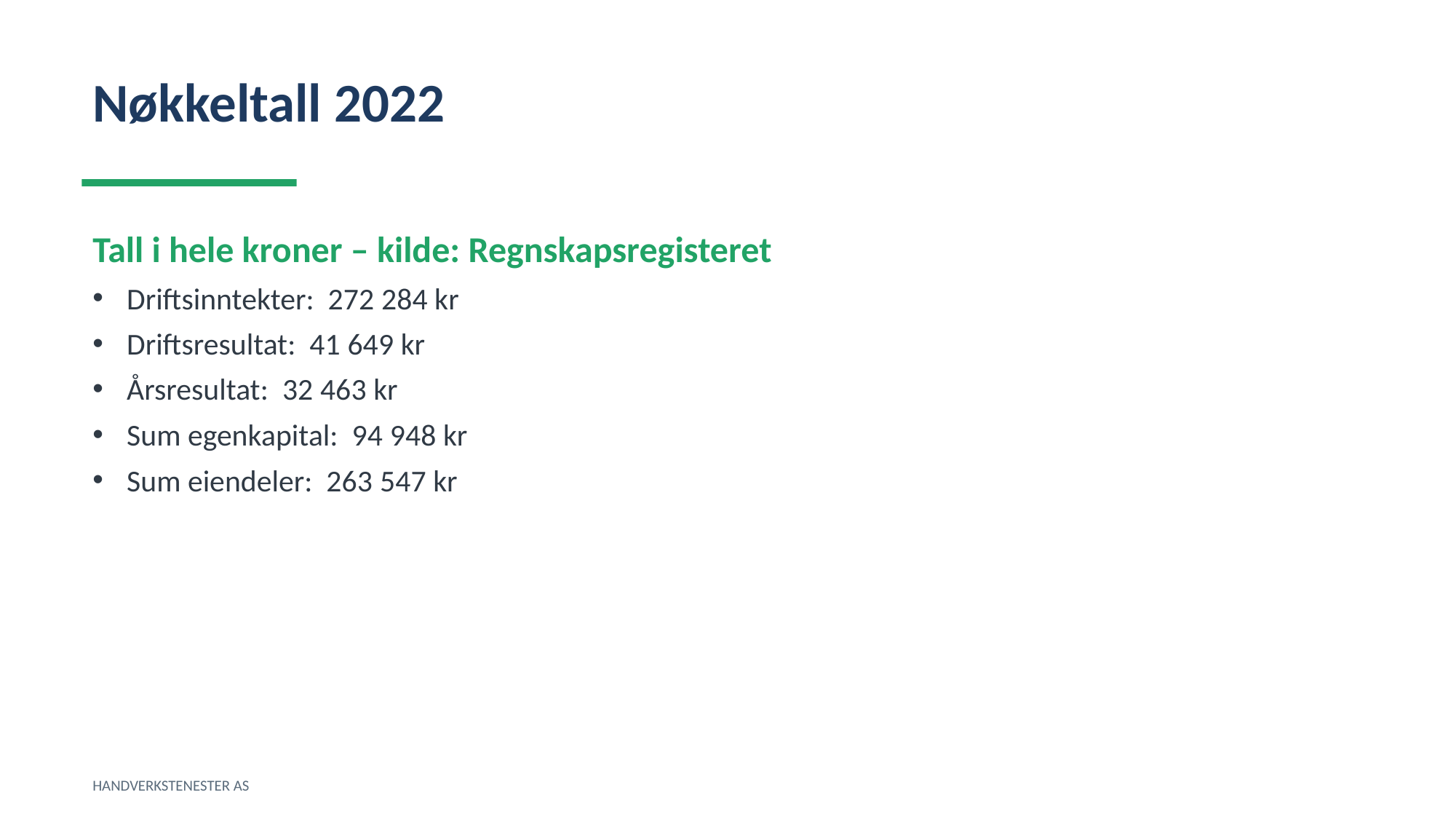

Nøkkeltall 2022

Tall i hele kroner – kilde: Regnskapsregisteret
Driftsinntekter:  272 284 kr
Driftsresultat:  41 649 kr
Årsresultat:  32 463 kr
Sum egenkapital:  94 948 kr
Sum eiendeler:  263 547 kr
HANDVERKSTENESTER AS